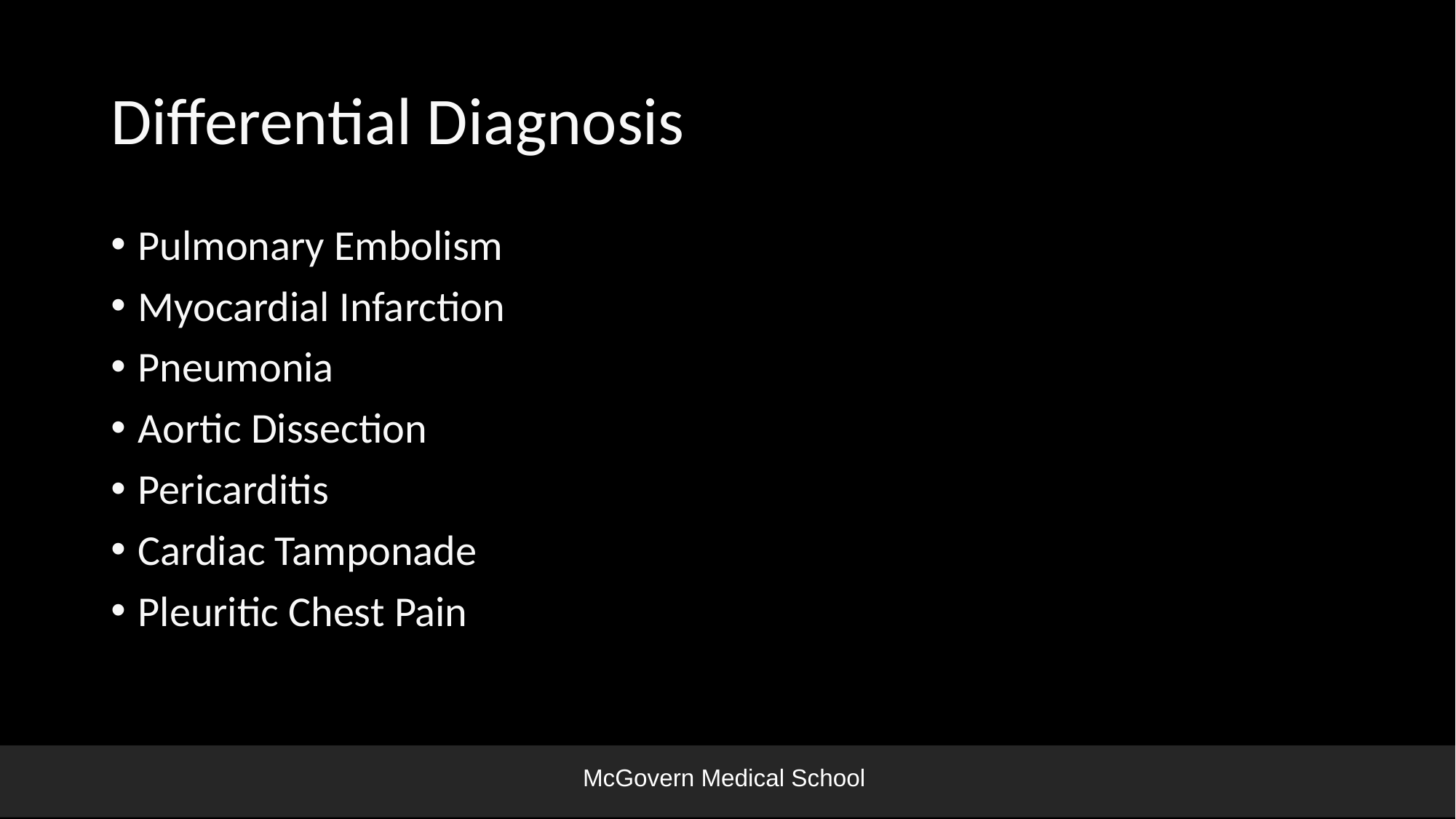

# Differential Diagnosis
Pulmonary Embolism
Myocardial Infarction
Pneumonia
Aortic Dissection
Pericarditis
Cardiac Tamponade
Pleuritic Chest Pain